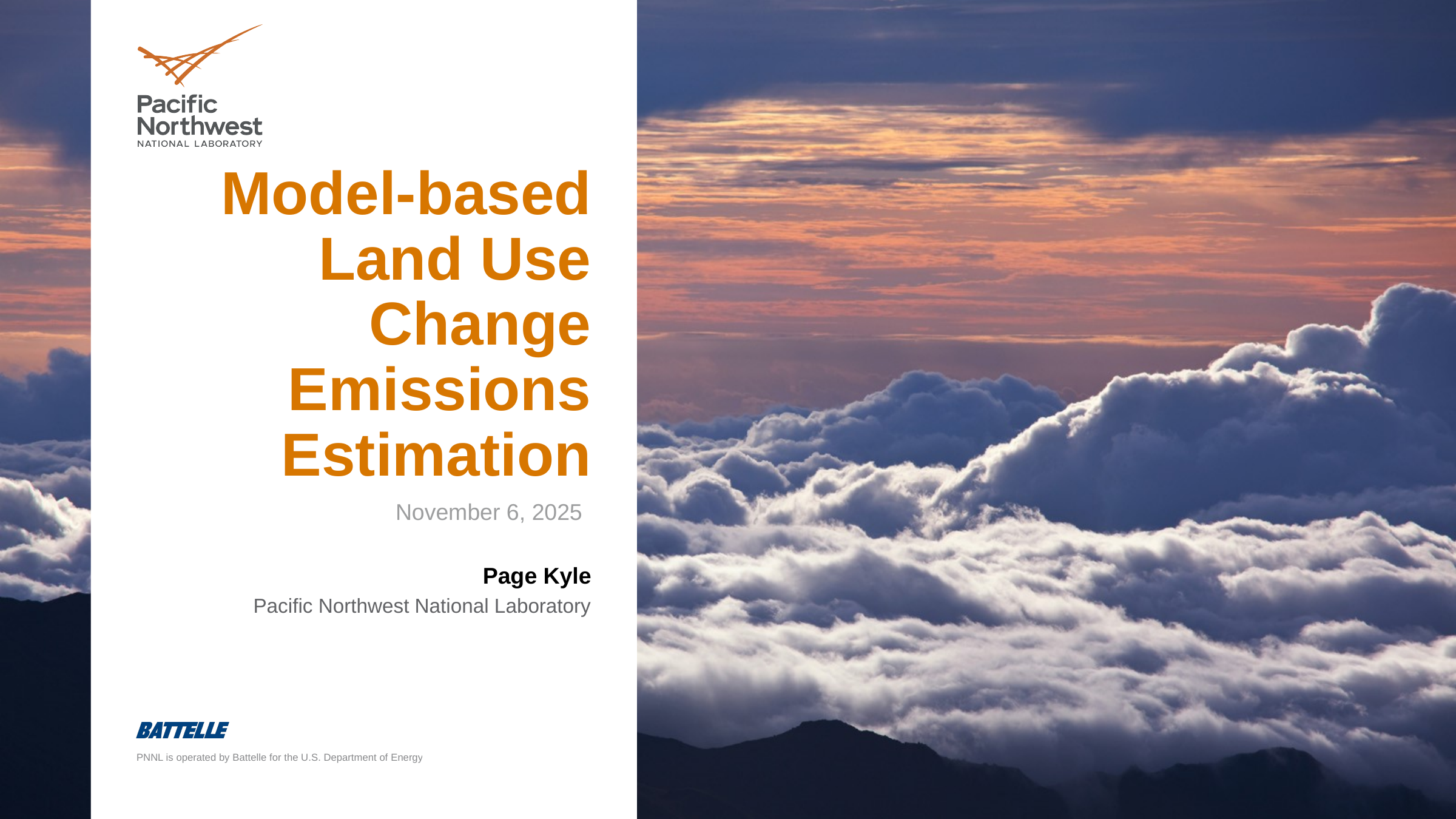

# Model-based Land Use Change Emissions Estimation
November 6, 2025
Page Kyle
Pacific Northwest National Laboratory